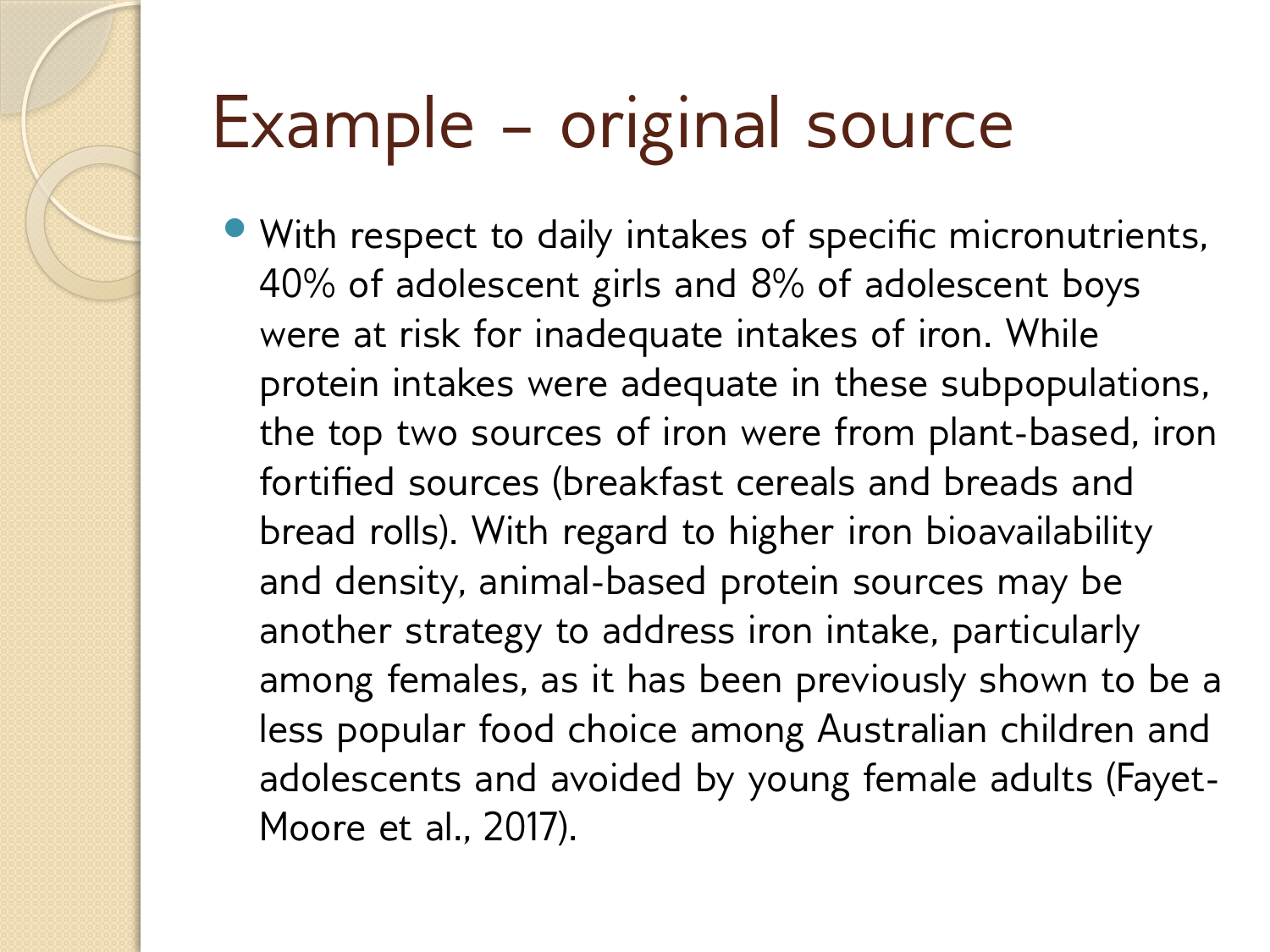

# Example – original source
With respect to daily intakes of specific micronutrients, 40% of adolescent girls and 8% of adolescent boys were at risk for inadequate intakes of iron. While protein intakes were adequate in these subpopulations, the top two sources of iron were from plant-based, iron fortified sources (breakfast cereals and breads and bread rolls). With regard to higher iron bioavailability and density, animal-based protein sources may be another strategy to address iron intake, particularly among females, as it has been previously shown to be a less popular food choice among Australian children and adolescents and avoided by young female adults (Fayet-Moore et al., 2017).